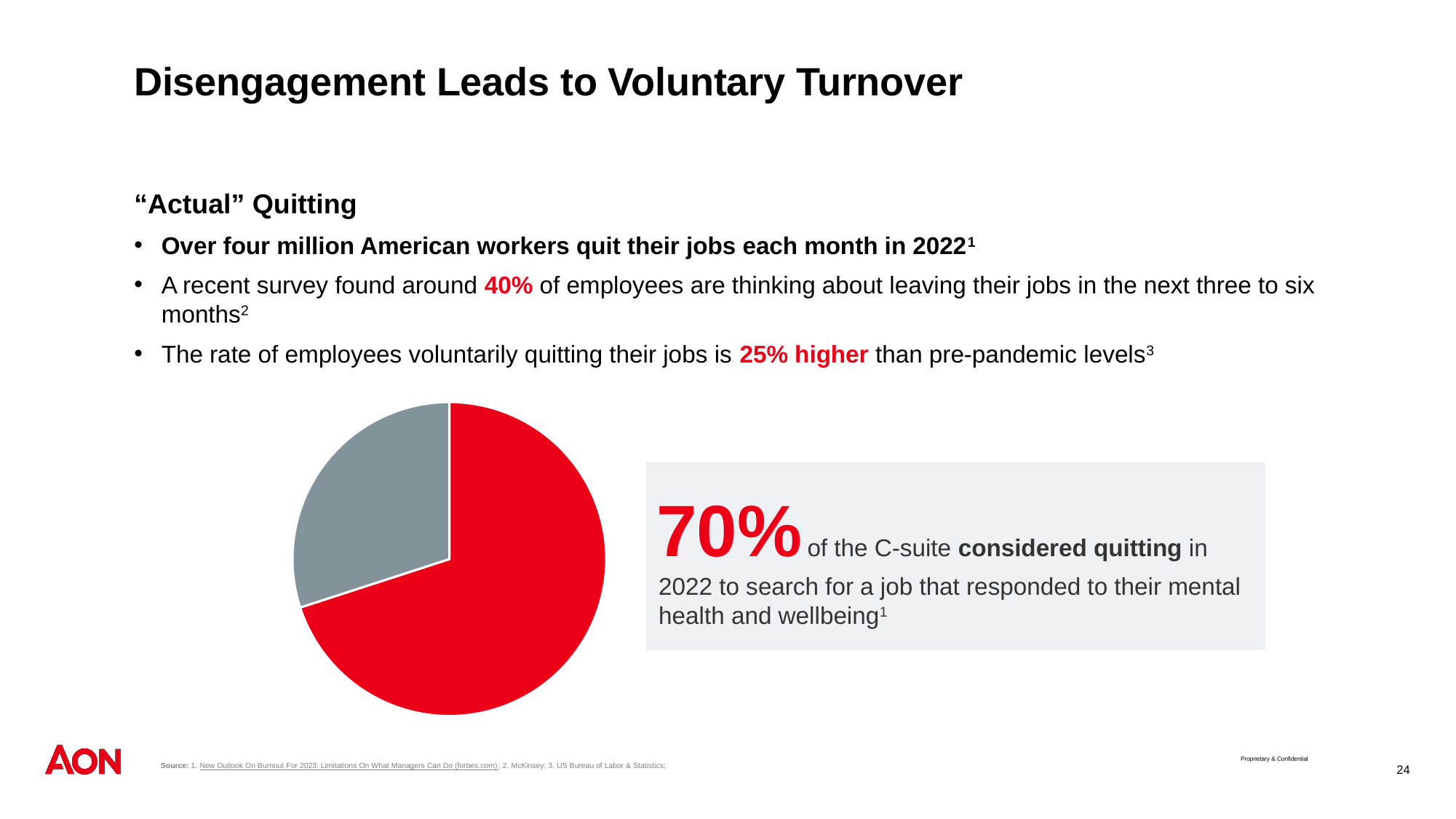

# Disengagement Leads to Voluntary Turnover
“Actual” Quitting
Over four million American workers quit their jobs each month in 20221
A recent survey found around 40% of employees are thinking about leaving their jobs in the next three to six months2
The rate of employees voluntarily quitting their jobs is 25% higher than pre-pandemic levels3

### Chart

| Category |  2 |
|---|---|
| 1st Qtr | 0.7 |
| 2nd Qtr | 0.3 |
70% of the C-suite considered quitting in 2022 to search for a job that responded to their mental health and wellbeing1
24
Proprietary & Confidential
Source: 1. New Outlook On Burnout For 2023: Limitations On What Managers Can Do (forbes.com); 2. McKinsey; 3. US Bureau of Labor & Statistics;
Legal Copy Helvetica Regular 8/9.6 Black